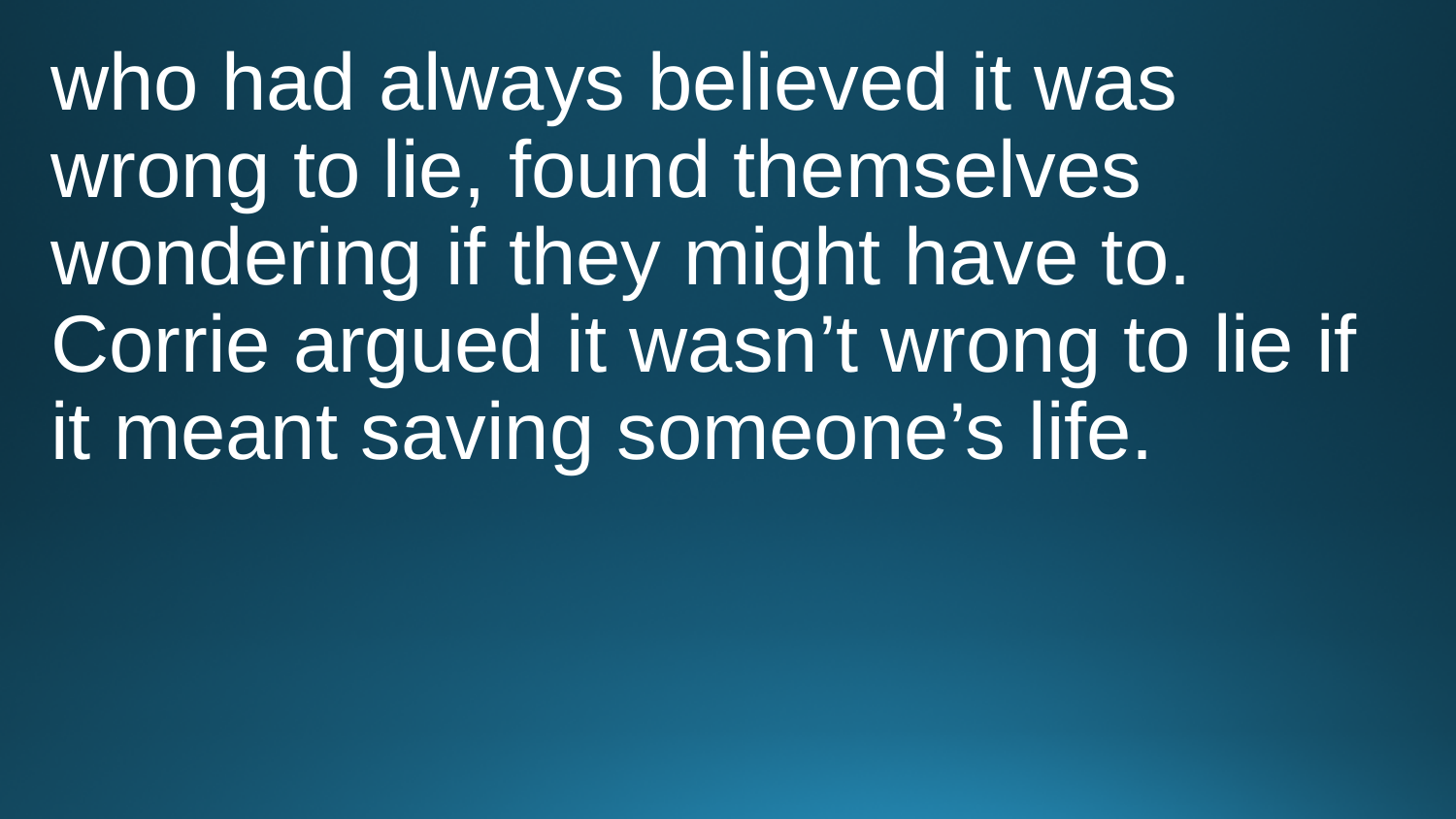

who had always believed it was wrong to lie, found themselves wondering if they might have to. Corrie argued it wasn’t wrong to lie if it meant saving someone’s life.